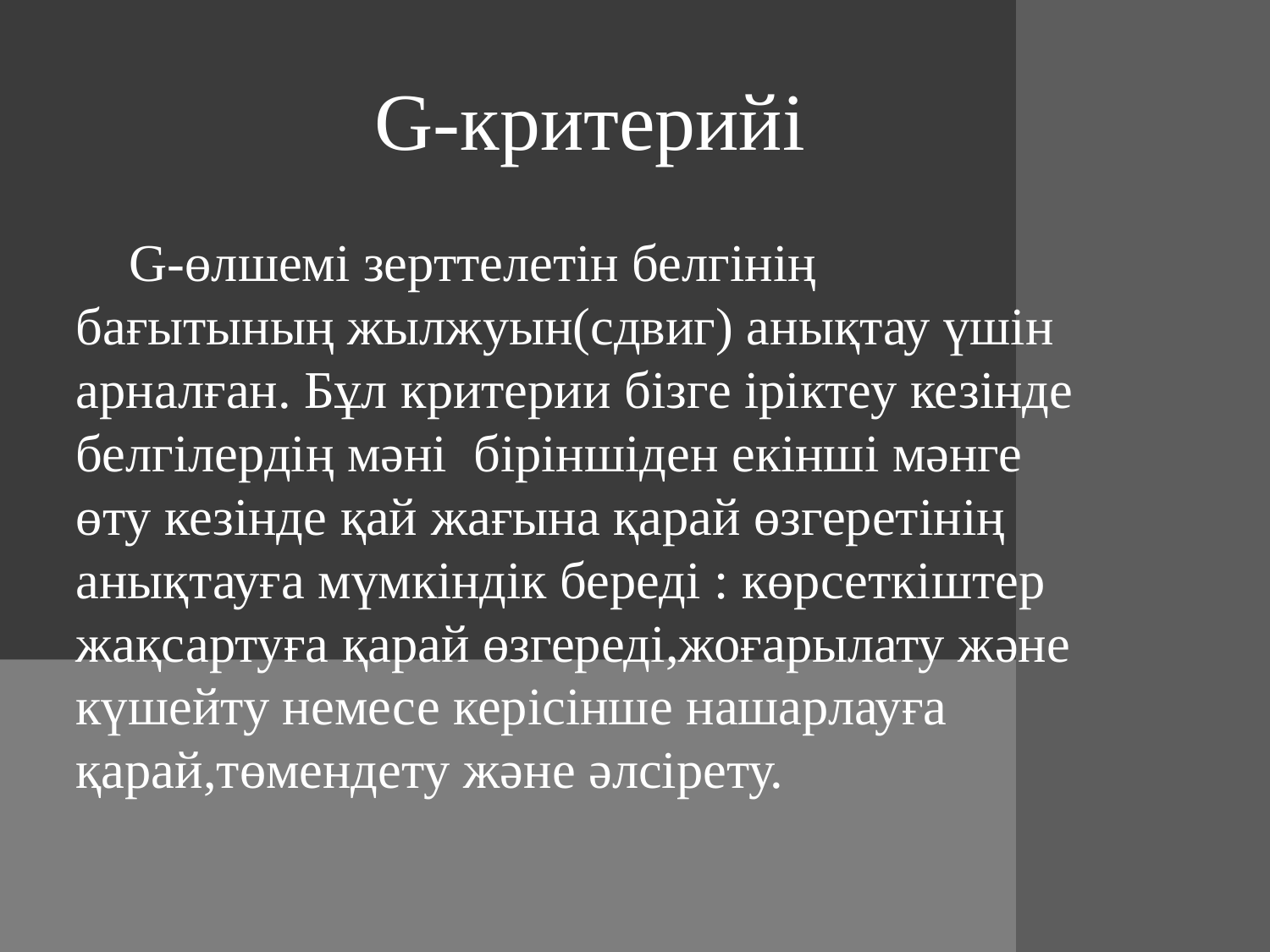

G-критерийі
    G-өлшемі зерттелетін белгінің бағытының жылжуын(сдвиг) анықтау үшін арналған. Бұл критерии бізге іріктеу кезінде белгілердің мәні  біріншіден екінші мәнге өту кезінде қай жағына қарай өзгеретінің анықтауға мүмкіндік береді : көрсеткіштер жақсартуға қарай өзгереді,жоғарылату және күшейту немесе керісінше нашарлауға қарай,төмендету және әлсірету.